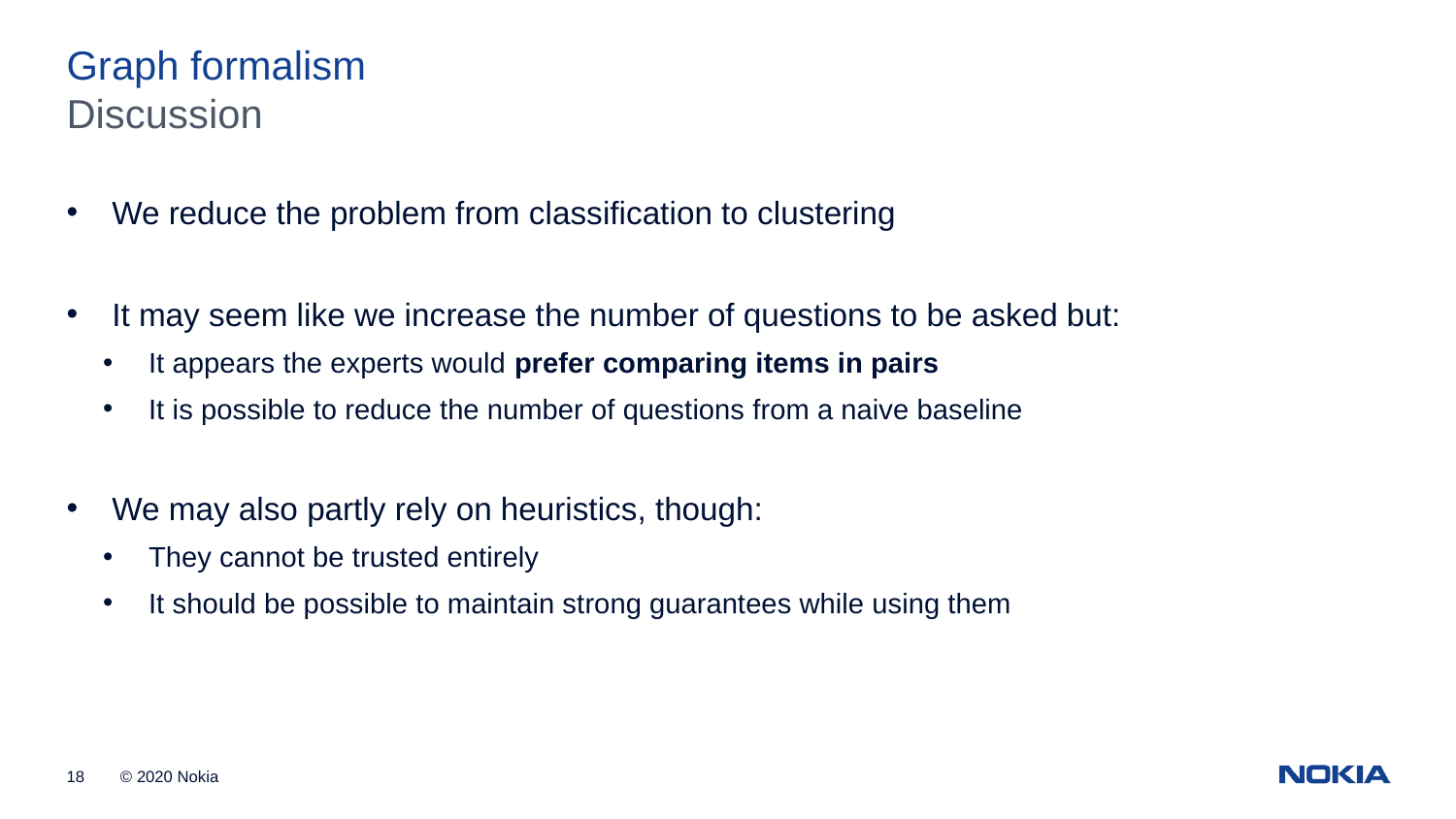

Graph formalism
Discussion
We reduce the problem from classification to clustering

It may seem like we increase the number of questions to be asked but:
It appears the experts would prefer comparing items in pairs
It is possible to reduce the number of questions from a naive baseline

We may also partly rely on heuristics, though:
They cannot be trusted entirely
It should be possible to maintain strong guarantees while using them